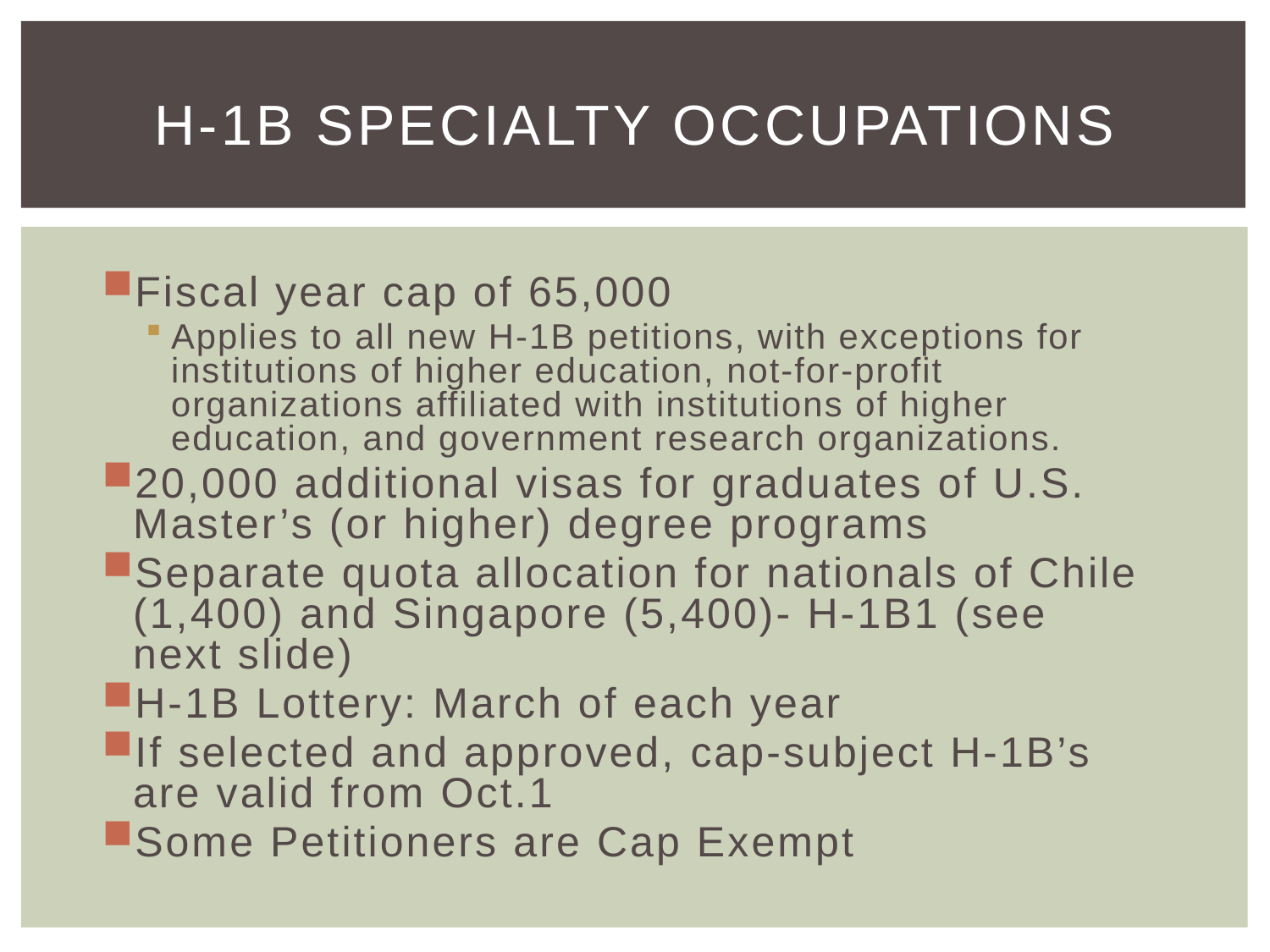

# H-1B Specialty occupations
Fiscal year cap of 65,000
Applies to all new H-1B petitions, with exceptions for institutions of higher education, not-for-profit organizations affiliated with institutions of higher education, and government research organizations.
20,000 additional visas for graduates of U.S. Master’s (or higher) degree programs
Separate quota allocation for nationals of Chile (1,400) and Singapore (5,400)- H-1B1 (see next slide)
H-1B Lottery: March of each year
If selected and approved, cap-subject H-1B’s are valid from Oct.1
Some Petitioners are Cap Exempt